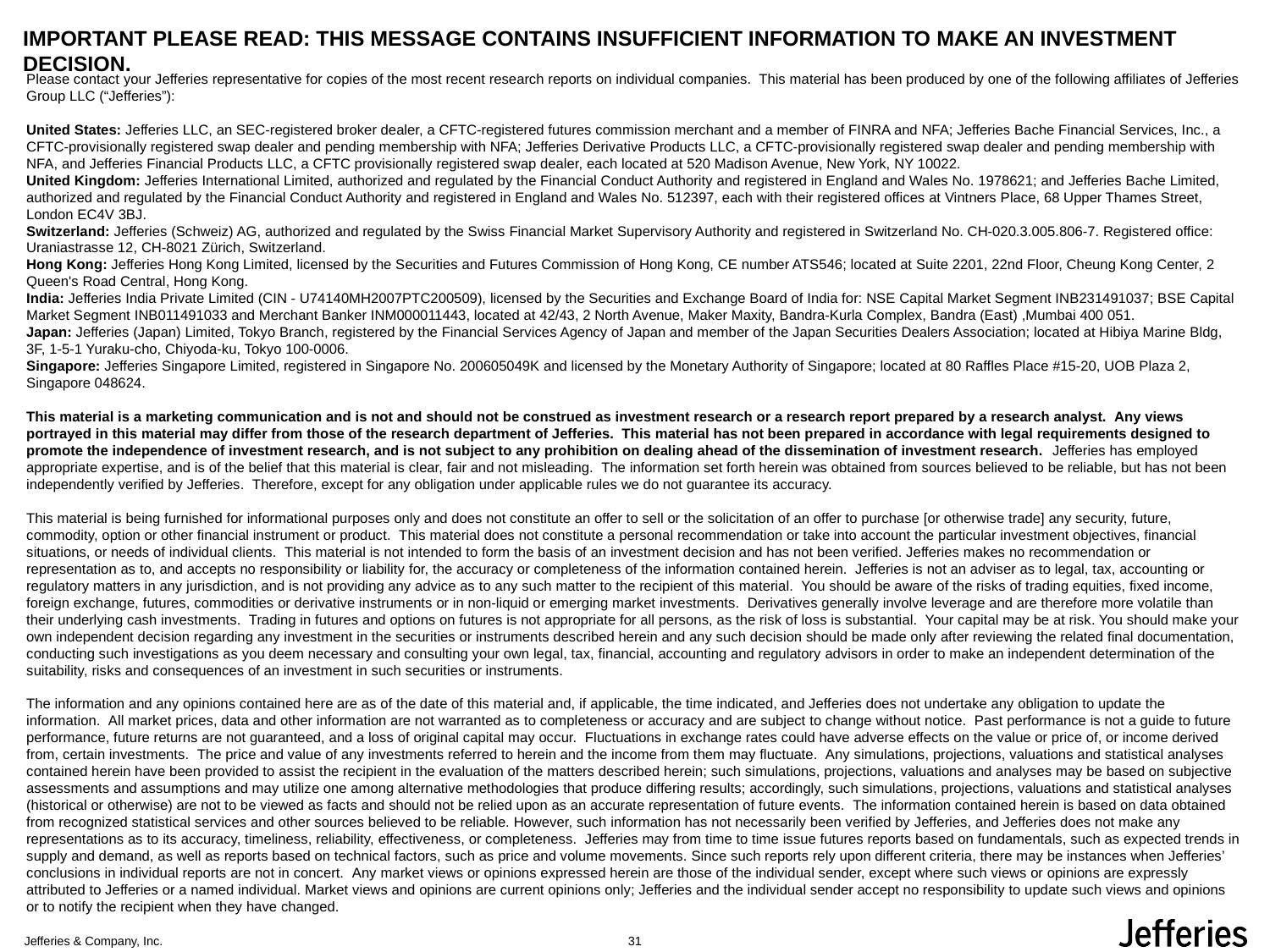

# IMPORTANT PLEASE READ: THIS MESSAGE CONTAINS INSUFFICIENT INFORMATION TO MAKE AN INVESTMENT DECISION.
Please contact your Jefferies representative for copies of the most recent research reports on individual companies.  This material has been produced by one of the following affiliates of Jefferies Group LLC (“Jefferies”):

United States: Jefferies LLC, an SEC-registered broker dealer, a CFTC-registered futures commission merchant and a member of FINRA and NFA; Jefferies Bache Financial Services, Inc., a CFTC-provisionally registered swap dealer and pending membership with NFA; Jefferies Derivative Products LLC, a CFTC-provisionally registered swap dealer and pending membership with NFA, and Jefferies Financial Products LLC, a CFTC provisionally registered swap dealer, each located at 520 Madison Avenue, New York, NY 10022.
United Kingdom: Jefferies International Limited, authorized and regulated by the Financial Conduct Authority and registered in England and Wales No. 1978621; and Jefferies Bache Limited, authorized and regulated by the Financial Conduct Authority and registered in England and Wales No. 512397, each with their registered offices at Vintners Place, 68 Upper Thames Street, London EC4V 3BJ.
Switzerland: Jefferies (Schweiz) AG, authorized and regulated by the Swiss Financial Market Supervisory Authority and registered in Switzerland No. CH-020.3.005.806-7. Registered office: Uraniastrasse 12, CH-8021 Zürich, Switzerland.
Hong Kong: Jefferies Hong Kong Limited, licensed by the Securities and Futures Commission of Hong Kong, CE number ATS546; located at Suite 2201, 22nd Floor, Cheung Kong Center, 2 Queen's Road Central, Hong Kong.
India: Jefferies India Private Limited (CIN - U74140MH2007PTC200509), licensed by the Securities and Exchange Board of India for: NSE Capital Market Segment INB231491037; BSE Capital Market Segment INB011491033 and Merchant Banker INM000011443, located at 42/43, 2 North Avenue, Maker Maxity, Bandra-Kurla Complex, Bandra (East) ,Mumbai 400 051.
Japan: Jefferies (Japan) Limited, Tokyo Branch, registered by the Financial Services Agency of Japan and member of the Japan Securities Dealers Association; located at Hibiya Marine Bldg, 3F, 1-5-1 Yuraku-cho, Chiyoda-ku, Tokyo 100-0006.
Singapore: Jefferies Singapore Limited, registered in Singapore No. 200605049K and licensed by the Monetary Authority of Singapore; located at 80 Raffles Place #15-20, UOB Plaza 2, Singapore 048624.

This material is a marketing communication and is not and should not be construed as investment research or a research report prepared by a research analyst.  Any views portrayed in this material may differ from those of the research department of Jefferies.  This material has not been prepared in accordance with legal requirements designed to promote the independence of investment research, and is not subject to any prohibition on dealing ahead of the dissemination of investment research.  Jefferies has employed appropriate expertise, and is of the belief that this material is clear, fair and not misleading.  The information set forth herein was obtained from sources believed to be reliable, but has not been independently verified by Jefferies.  Therefore, except for any obligation under applicable rules we do not guarantee its accuracy.

This material is being furnished for informational purposes only and does not constitute an offer to sell or the solicitation of an offer to purchase [or otherwise trade] any security, future, commodity, option or other financial instrument or product.  This material does not constitute a personal recommendation or take into account the particular investment objectives, financial situations, or needs of individual clients.  This material is not intended to form the basis of an investment decision and has not been verified. Jefferies makes no recommendation or representation as to, and accepts no responsibility or liability for, the accuracy or completeness of the information contained herein.  Jefferies is not an adviser as to legal, tax, accounting or regulatory matters in any jurisdiction, and is not providing any advice as to any such matter to the recipient of this material.  You should be aware of the risks of trading equities, fixed income, foreign exchange, futures, commodities or derivative instruments or in non-liquid or emerging market investments.  Derivatives generally involve leverage and are therefore more volatile than their underlying cash investments.  Trading in futures and options on futures is not appropriate for all persons, as the risk of loss is substantial.  Your capital may be at risk. You should make your own independent decision regarding any investment in the securities or instruments described herein and any such decision should be made only after reviewing the related final documentation, conducting such investigations as you deem necessary and consulting your own legal, tax, financial, accounting and regulatory advisors in order to make an independent determination of the suitability, risks and consequences of an investment in such securities or instruments.

The information and any opinions contained here are as of the date of this material and, if applicable, the time indicated, and Jefferies does not undertake any obligation to update the information.  All market prices, data and other information are not warranted as to completeness or accuracy and are subject to change without notice.  Past performance is not a guide to future performance, future returns are not guaranteed, and a loss of original capital may occur.  Fluctuations in exchange rates could have adverse effects on the value or price of, or income derived from, certain investments.  The price and value of any investments referred to herein and the income from them may fluctuate.  Any simulations, projections, valuations and statistical analyses contained herein have been provided to assist the recipient in the evaluation of the matters described herein; such simulations, projections, valuations and analyses may be based on subjective assessments and assumptions and may utilize one among alternative methodologies that produce differing results; accordingly, such simulations, projections, valuations and statistical analyses (historical or otherwise) are not to be viewed as facts and should not be relied upon as an accurate representation of future events.  The information contained herein is based on data obtained from recognized statistical services and other sources believed to be reliable. However, such information has not necessarily been verified by Jefferies, and Jefferies does not make any representations as to its accuracy, timeliness, reliability, effectiveness, or completeness.  Jefferies may from time to time issue futures reports based on fundamentals, such as expected trends in supply and demand, as well as reports based on technical factors, such as price and volume movements. Since such reports rely upon different criteria, there may be instances when Jefferies’ conclusions in individual reports are not in concert.  Any market views or opinions expressed herein are those of the individual sender, except where such views or opinions are expressly attributed to Jefferies or a named individual. Market views and opinions are current opinions only; Jefferies and the individual sender accept no responsibility to update such views and opinions or to notify the recipient when they have changed.

31